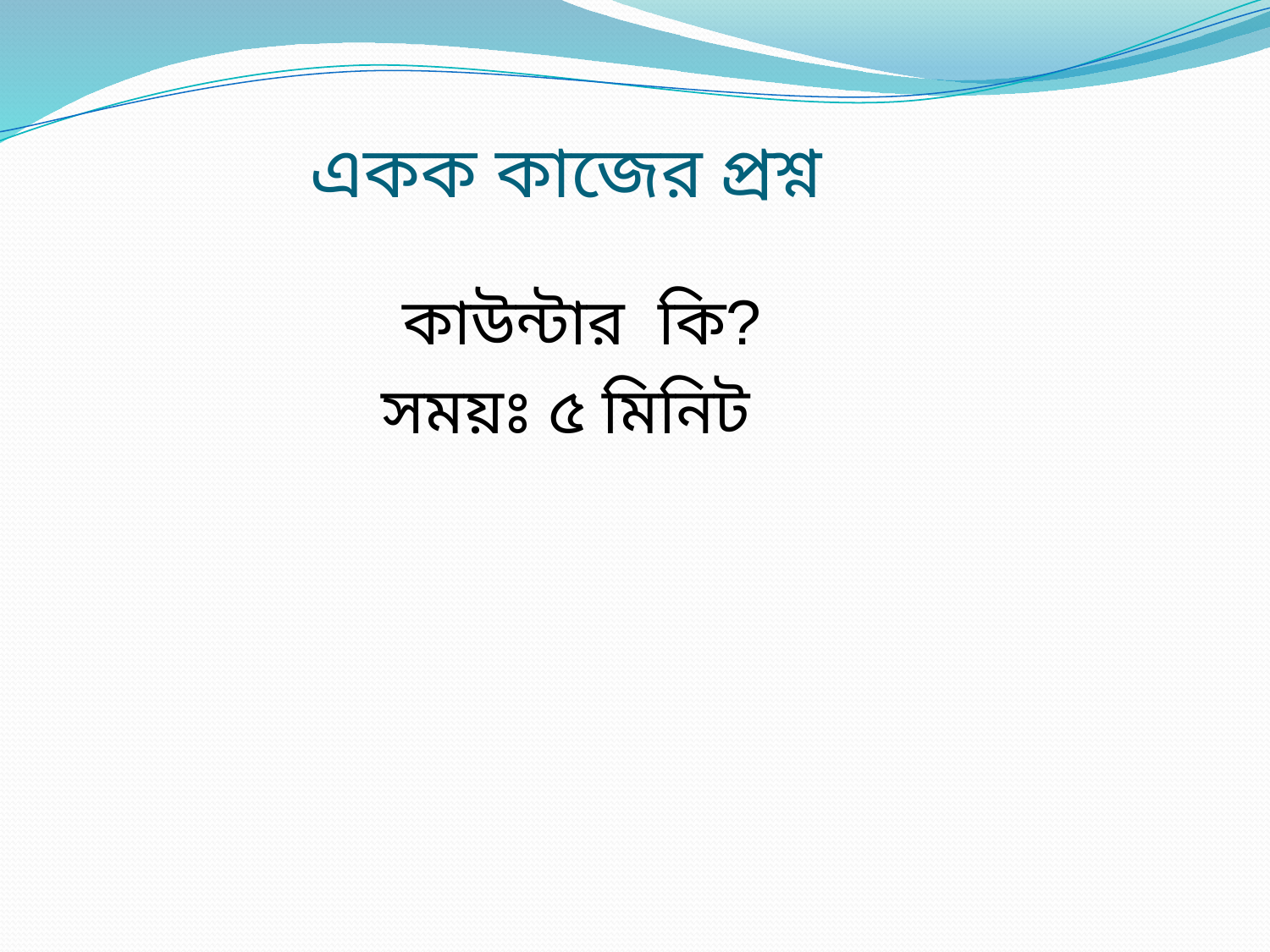

# একক কাজের প্রশ্ন
কাউন্টার  কি?
সময়ঃ ৫ মিনিট